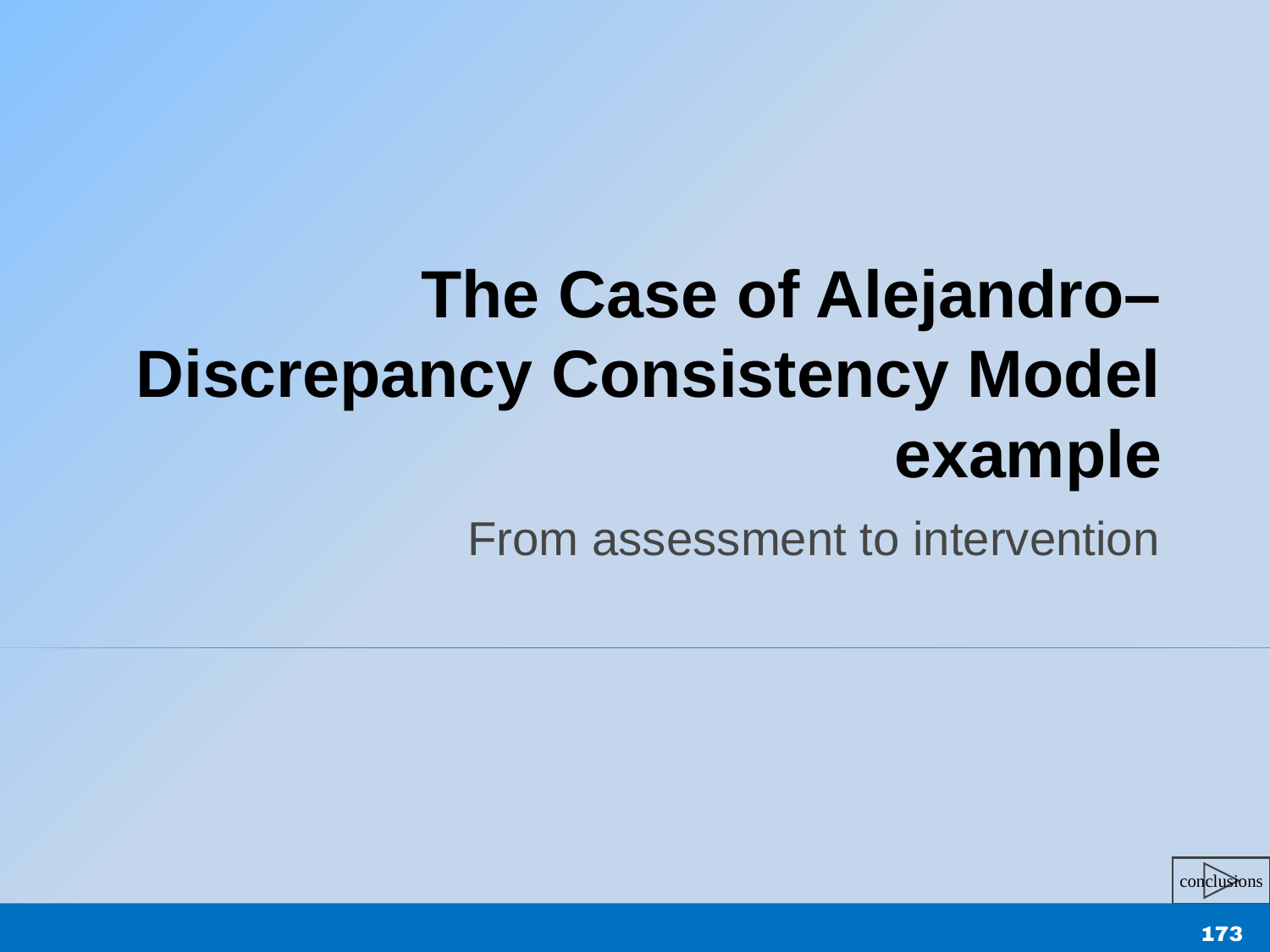

# The Case of Alejandro– Discrepancy Consistency Model example
From assessment to intervention
173
Jack A. Naglieri, Ph.D.  jnaglier@gmu.edu